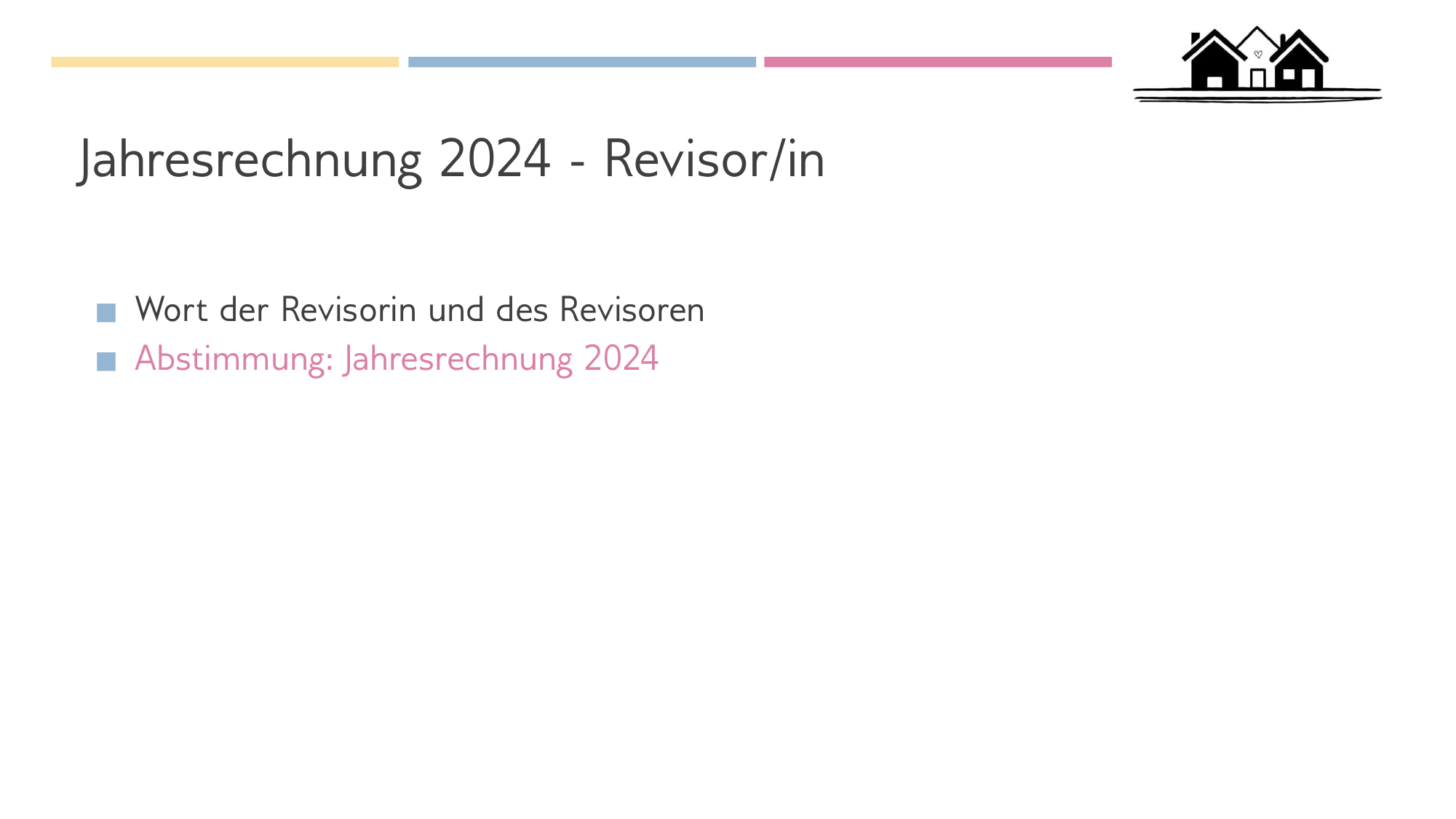

# Jahresrechnung 2024 - Revisor/in
Wort der Revisorin und des Revisoren
Abstimmung: Jahresrechnung 2024